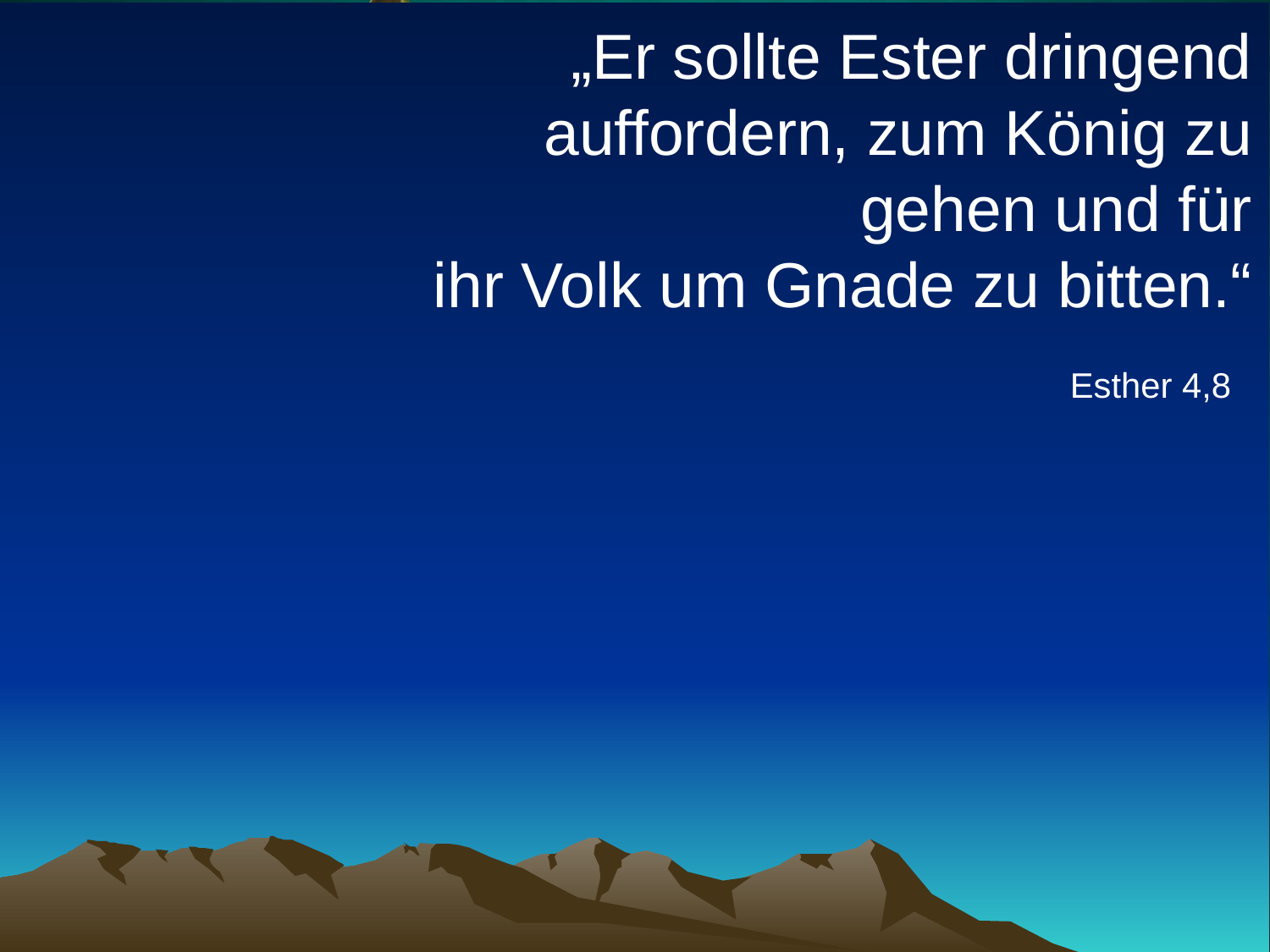

# „Er sollte Ester dringend auffordern, zum König zu gehen und für ihr Volk um Gnade zu bitten.“
Esther 4,8